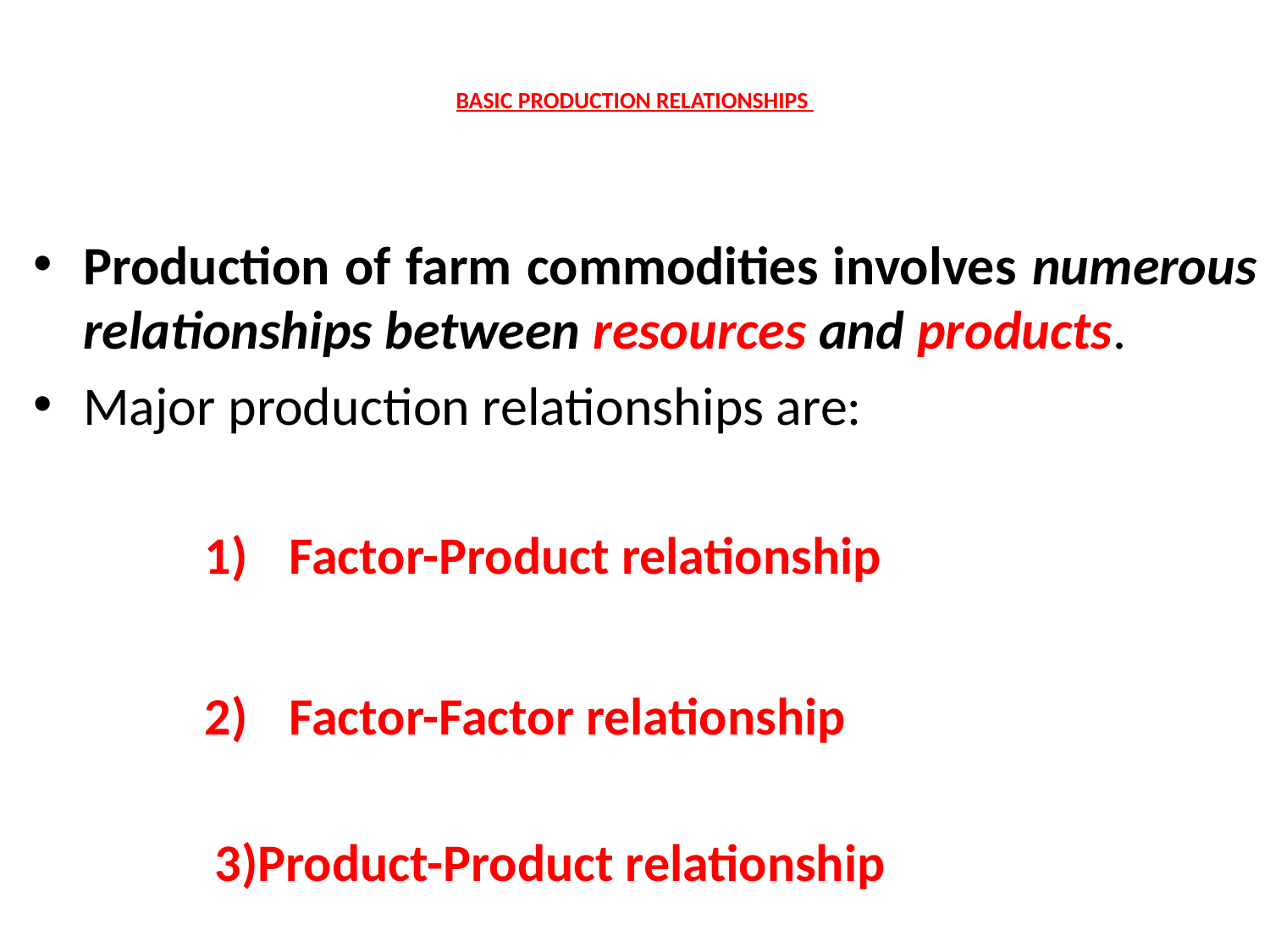

# BASIC PRODUCTION RELATIONSHIPS

Production of farm commodities involves numerous relationships between resources and products.
Major production relationships are:

Factor-Product relationship

Factor-Factor relationship

3)Product-Product relationship